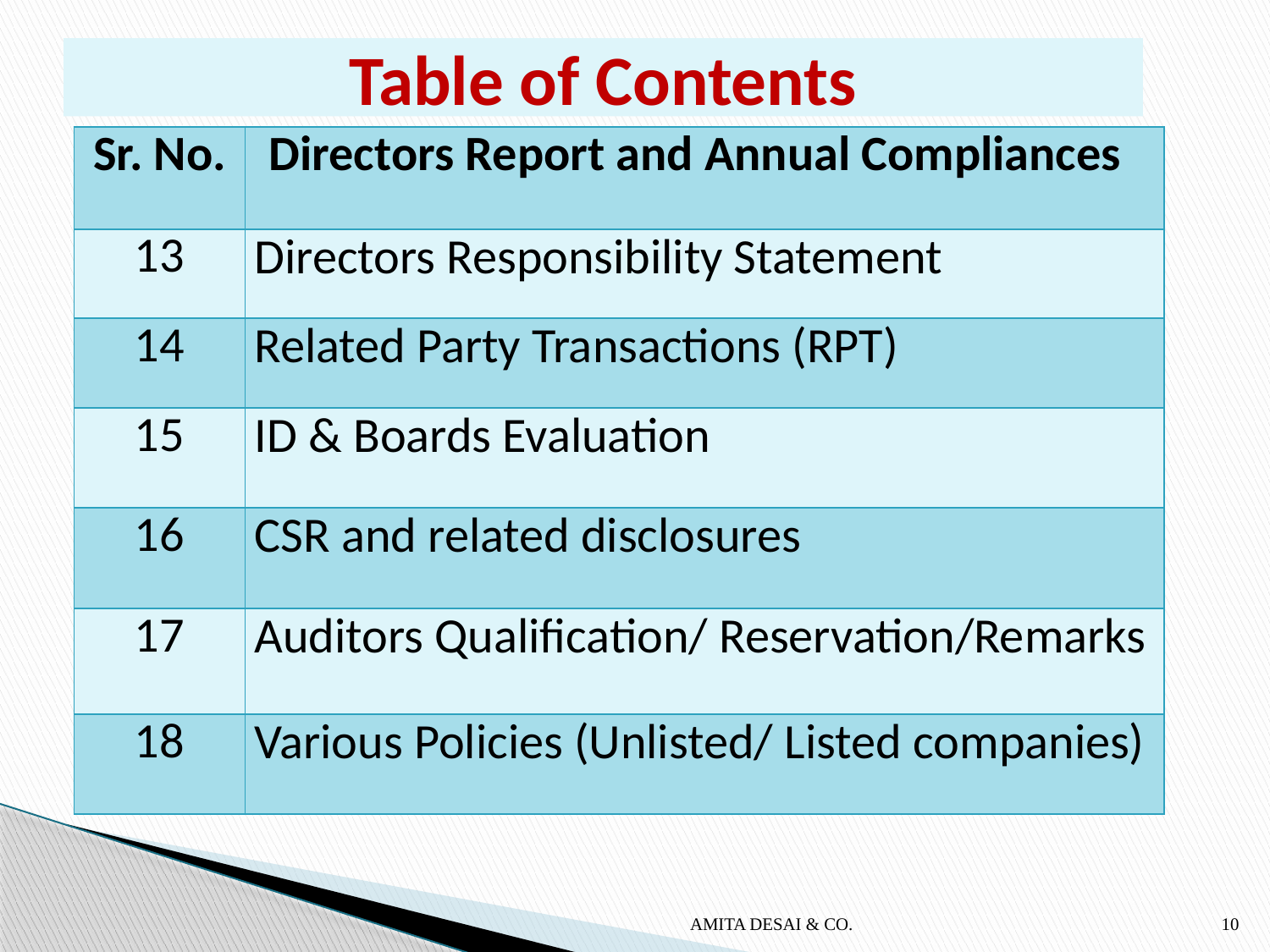

# Table of Contents
| Sr. No. | Directors Report and Annual Compliances |
| --- | --- |
| 13 | Directors Responsibility Statement |
| 14 | Related Party Transactions (RPT) |
| 15 | ID & Boards Evaluation |
| 16 | CSR and related disclosures |
| 17 | Auditors Qualification/ Reservation/Remarks |
| 18 | Various Policies (Unlisted/ Listed companies) |
AMITA DESAI & CO.
10